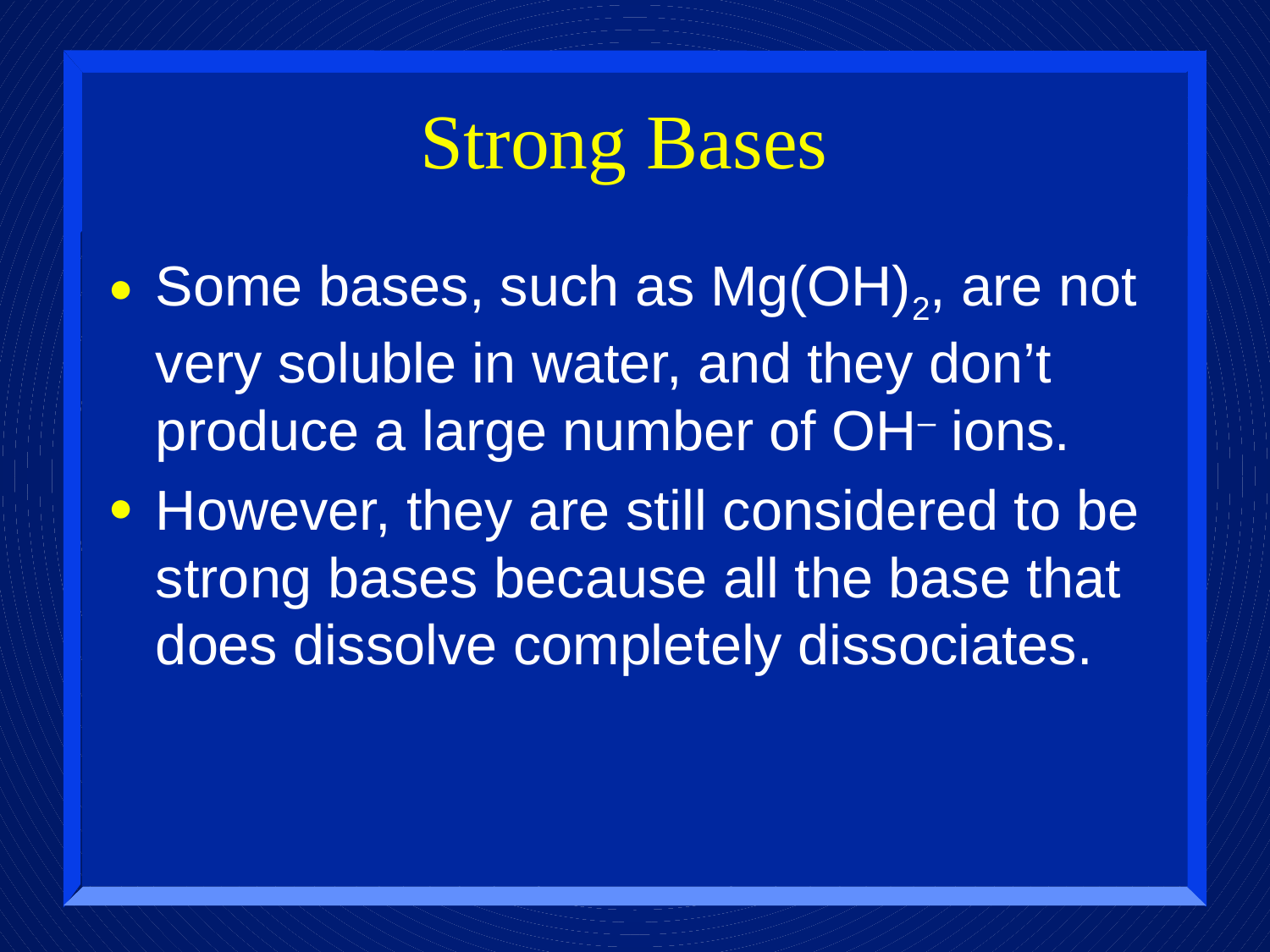

# Strong Bases
Some bases, such as Mg(OH)2, are not very soluble in water, and they don’t produce a large number of OH– ions.
However, they are still considered to be strong bases because all the base that does dissolve completely dissociates.